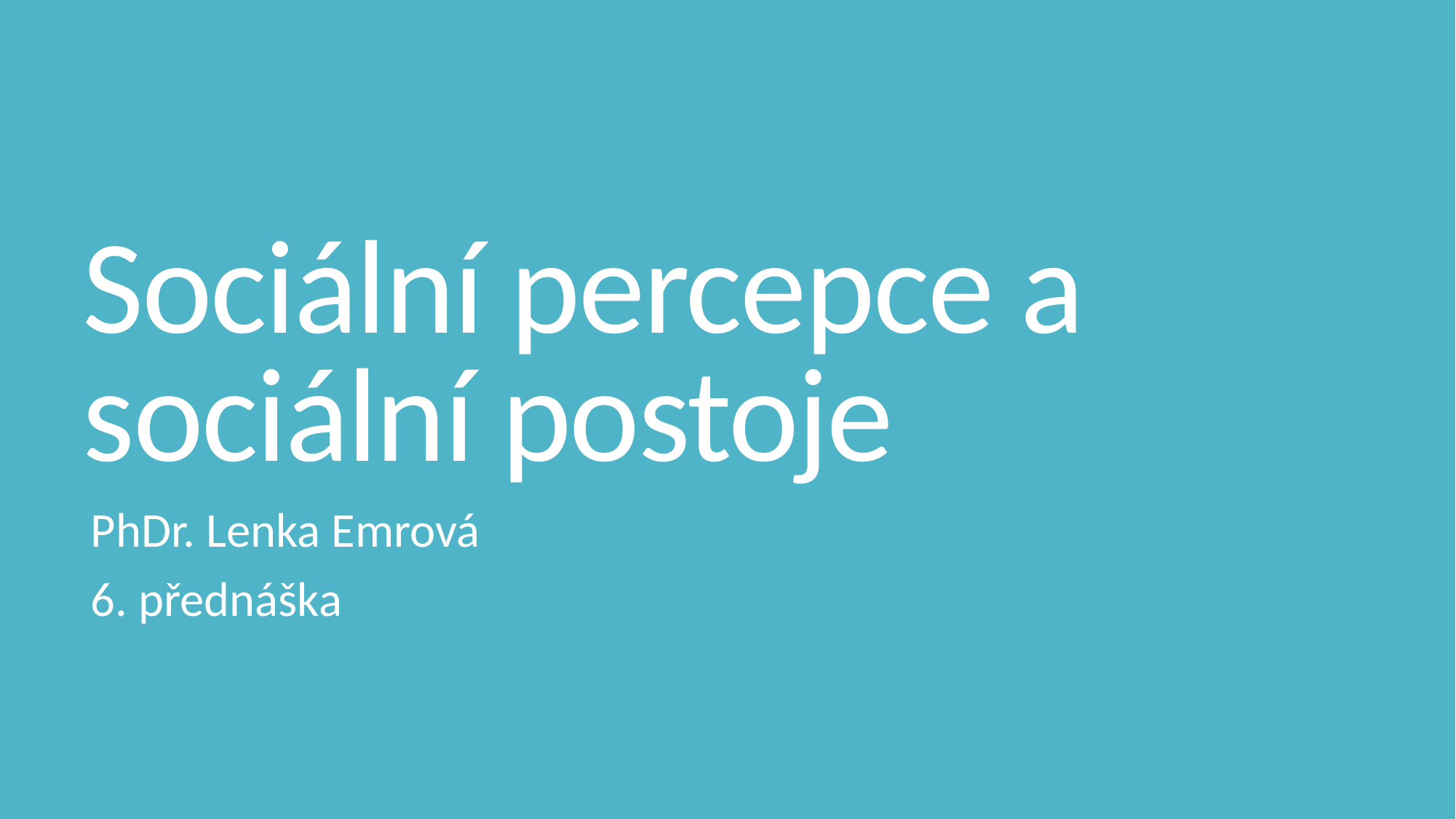

# Sociální percepce a sociální postoje
PhDr. Lenka Emrová
6. přednáška